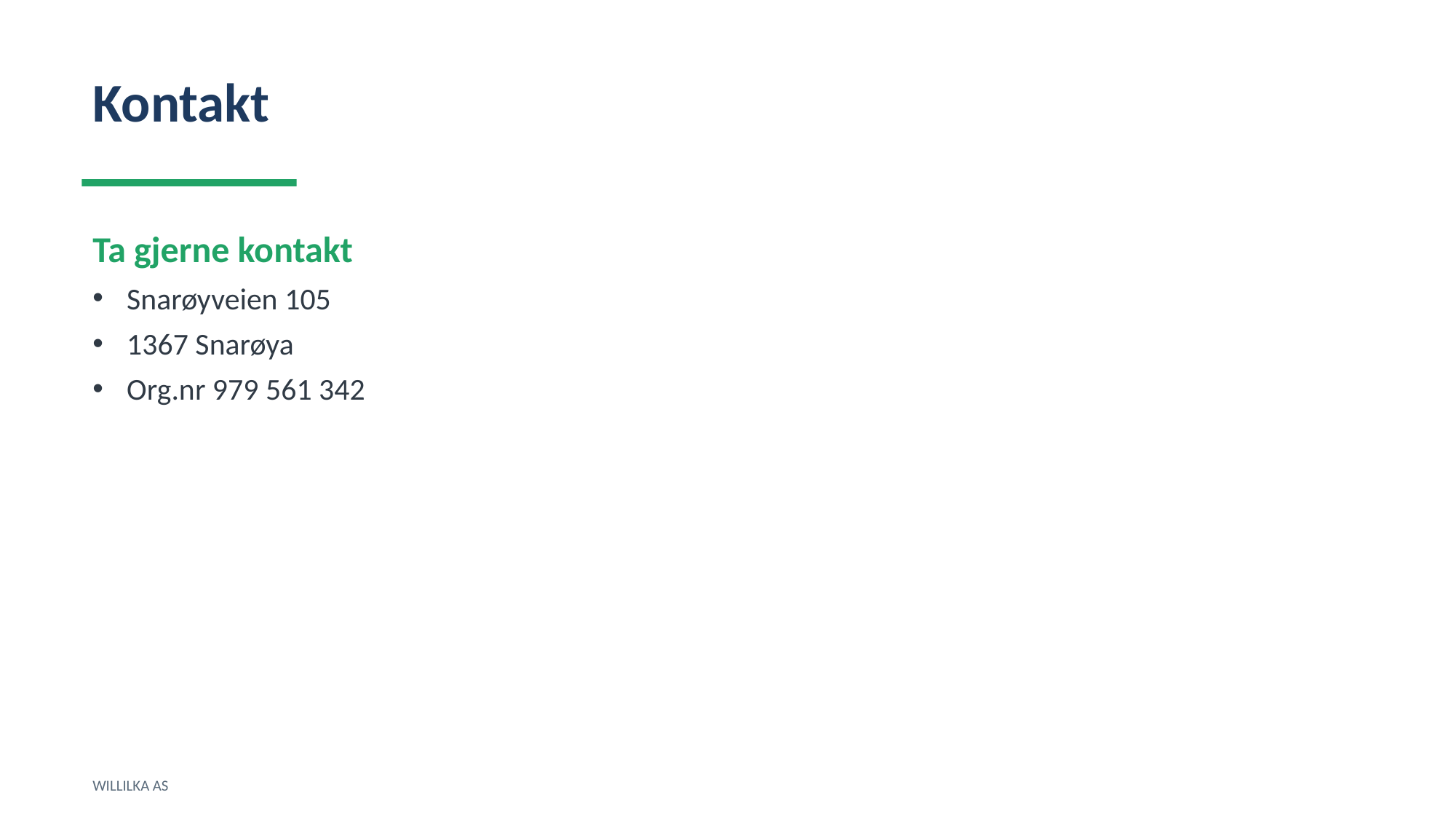

Kontakt

Ta gjerne kontakt
Snarøyveien 105
1367 Snarøya
Org.nr 979 561 342
WILLILKA AS